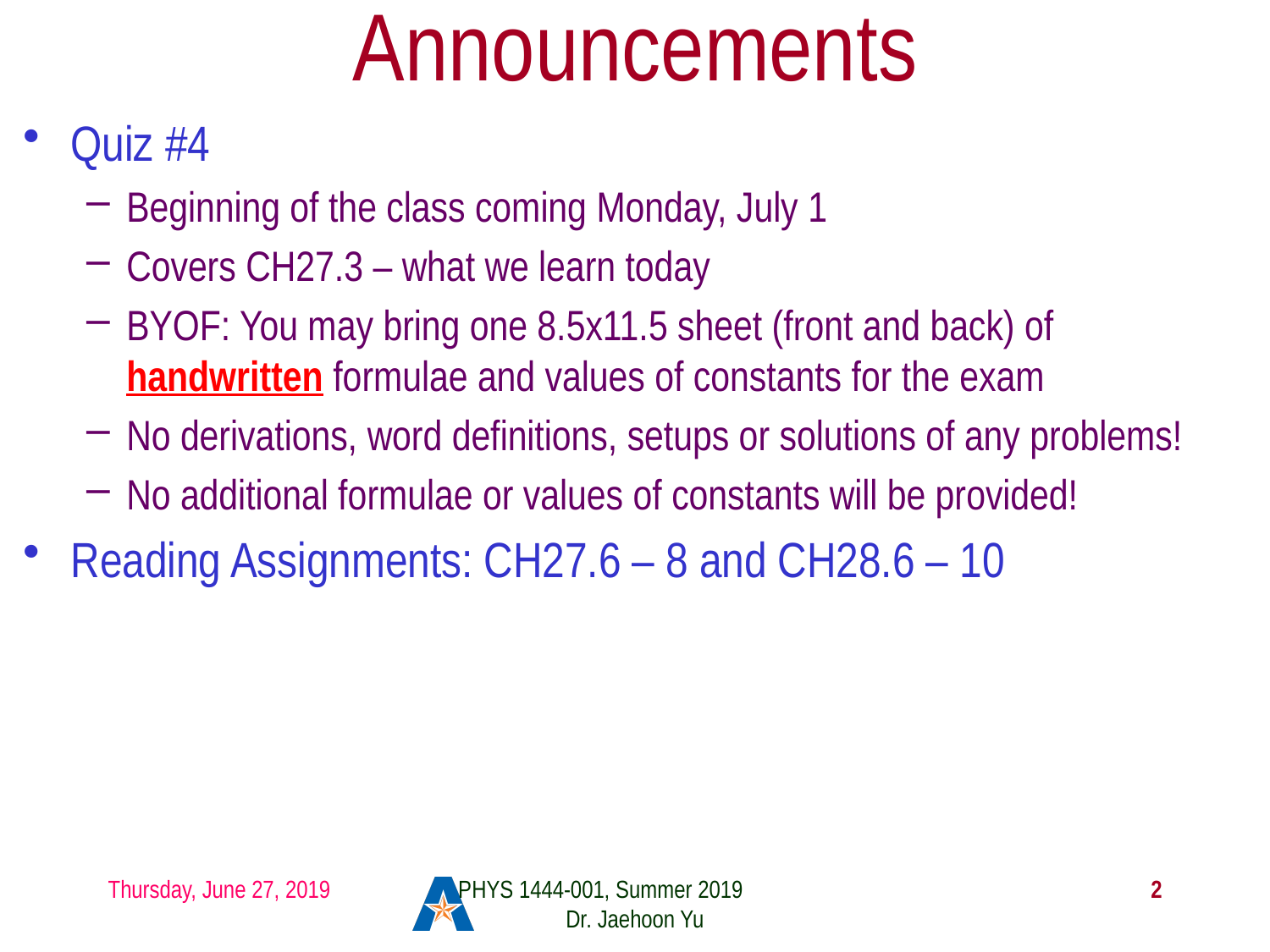

# Announcements
Quiz #4
Beginning of the class coming Monday, July 1
Covers CH27.3 – what we learn today
BYOF: You may bring one 8.5x11.5 sheet (front and back) of handwritten formulae and values of constants for the exam
No derivations, word definitions, setups or solutions of any problems!
No additional formulae or values of constants will be provided!
Reading Assignments: CH27.6 – 8 and CH28.6 – 10
Thursday, June 27, 2019
PHYS 1444-001, Summer 2019             Dr. Jaehoon Yu
2